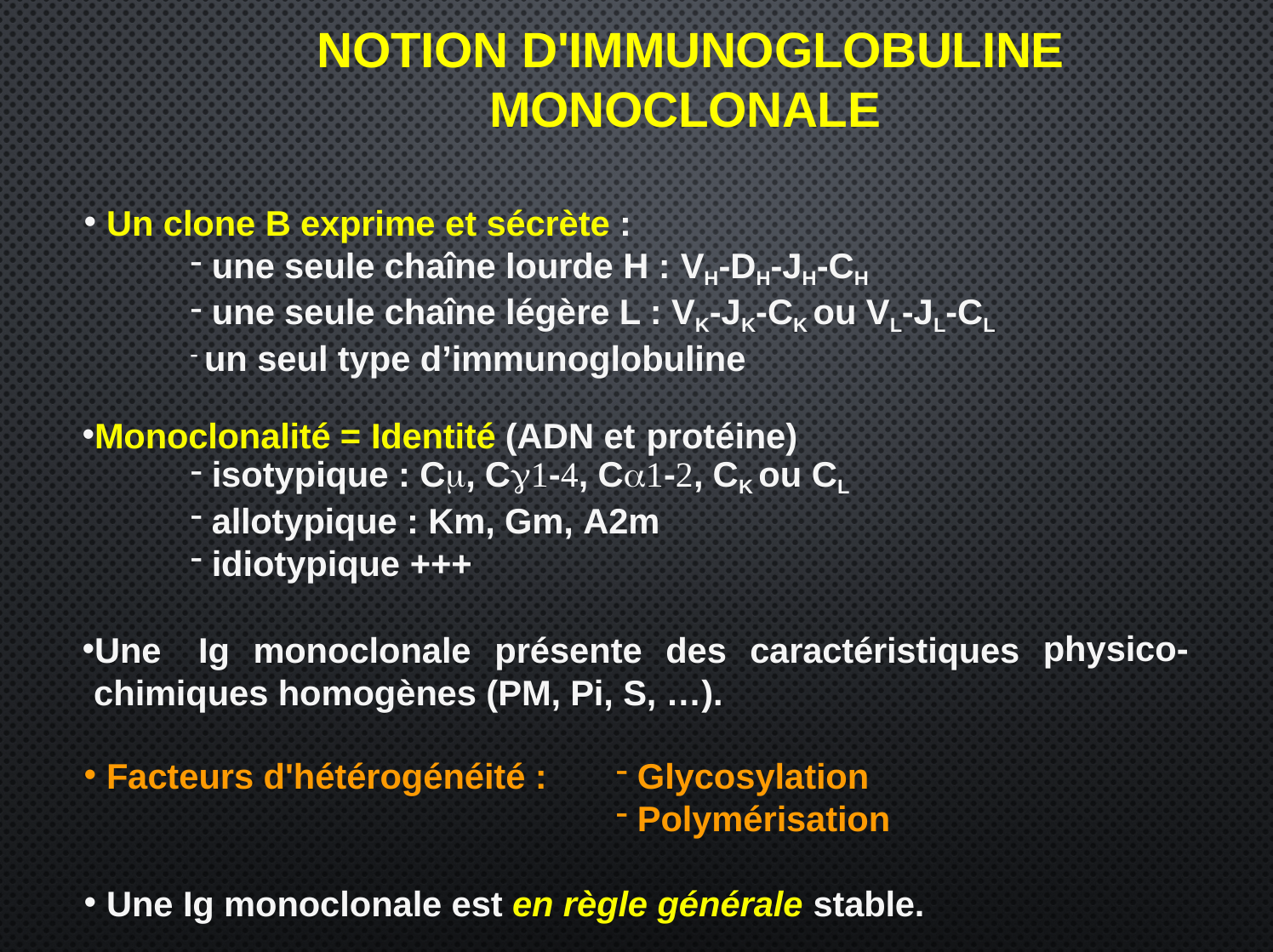

# Notion d'immunoglobuline  monoclonale
Un clone B exprime et sécrète :
une seule chaîne lourde H : VH-DH-JH-CH
une seule chaîne légère L : VK-JK-CK ou VL-JL-CL
un seul type d’immunoglobuline
Monoclonalité = Identité (ADN et protéine)
isotypique : Cμ, Cγ1-4, Cα1-2, CK ou CL
allotypique : Km, Gm, A2m
idiotypique +++

Une	Ig	monoclonale	présente	des	caractéristiques  chimiques homogènes (PM, Pi, S, …).
physico-
Facteurs d'hétérogénéité :
Glycosylation
Polymérisation
Une Ig monoclonale est en règle générale stable.